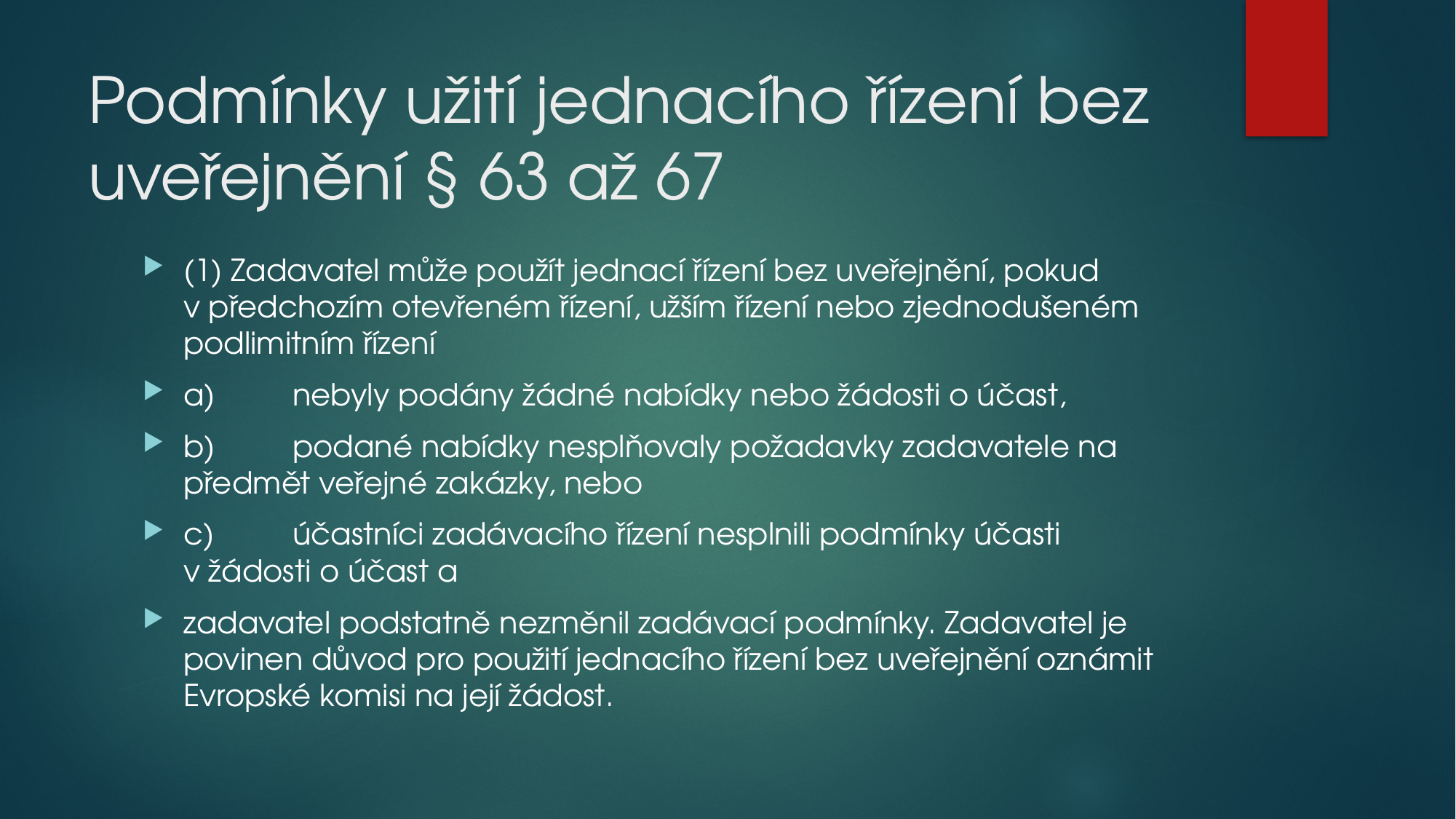

# Podmínky užití jednacího řízení bez uveřejnění § 63 až 67
(1) Zadavatel může použít jednací řízení bez uveřejnění, pokud v předchozím otevřeném řízení, užším řízení nebo zjednodušeném podlimitním řízení
a)	nebyly podány žádné nabídky nebo žádosti o účast,
b)	podané nabídky nesplňovaly požadavky zadavatele na předmět veřejné zakázky, nebo
c)	účastníci zadávacího řízení nesplnili podmínky účasti v žádosti o účast a
zadavatel podstatně nezměnil zadávací podmínky. Zadavatel je povinen důvod pro použití jednacího řízení bez uveřejnění oznámit Evropské komisi na její žádost.